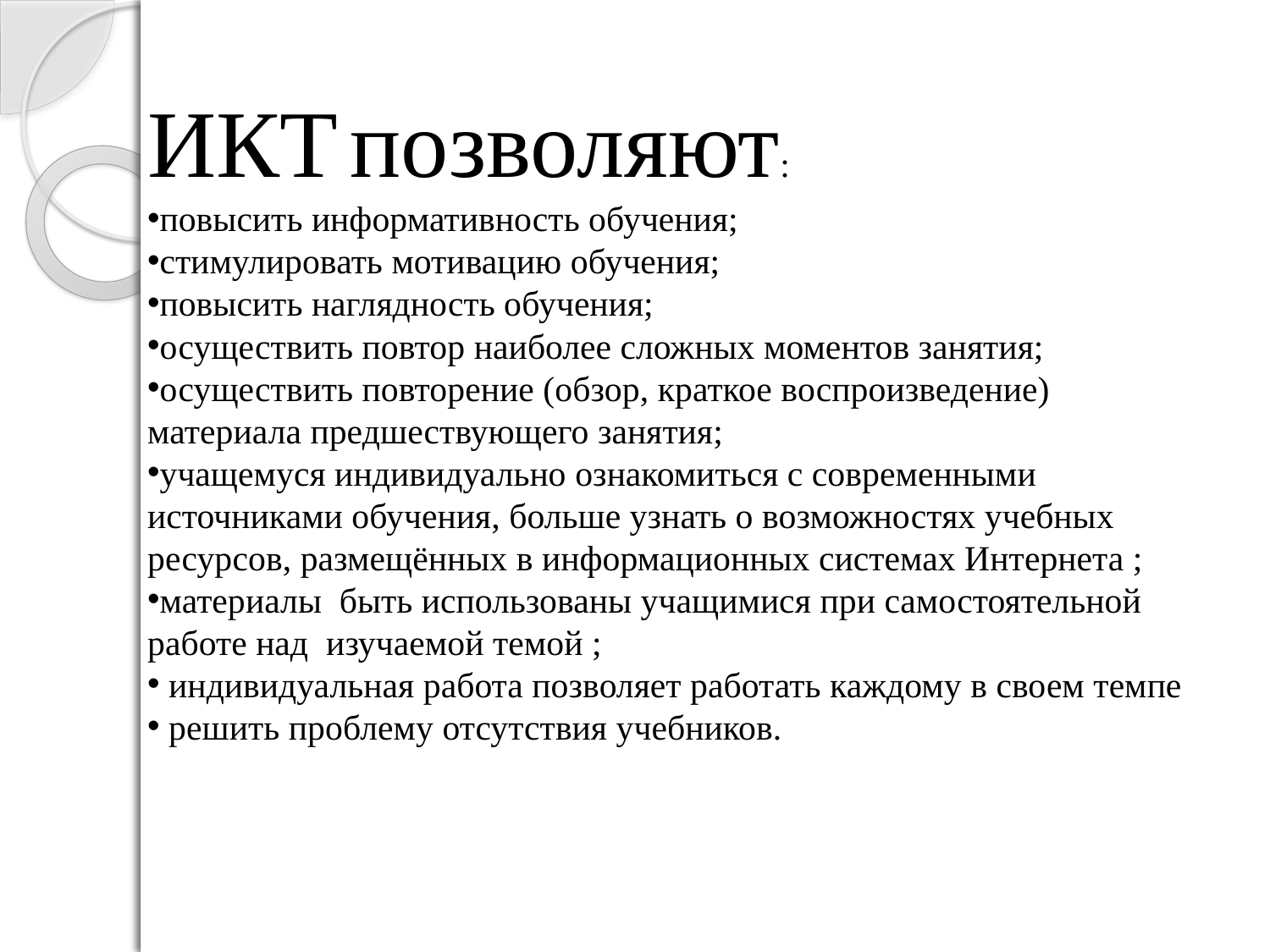

ИКТ позволяют:
повысить информативность обучения;
стимулировать мотивацию обучения;
повысить наглядность обучения;
осуществить повтор наиболее сложных моментов занятия;
осуществить повторение (обзор, краткое воспроизведение) материала предшествующего занятия;
учащемуся индивидуально ознакомиться с современными источниками обучения, больше узнать о возможностях учебных ресурсов, размещённых в информационных системах Интернета ;
материалы  быть использованы учащимися при самостоятельной работе над  изучаемой темой ;
 индивидуальная работа позволяет работать каждому в своем темпе
 решить проблему отсутствия учебников.